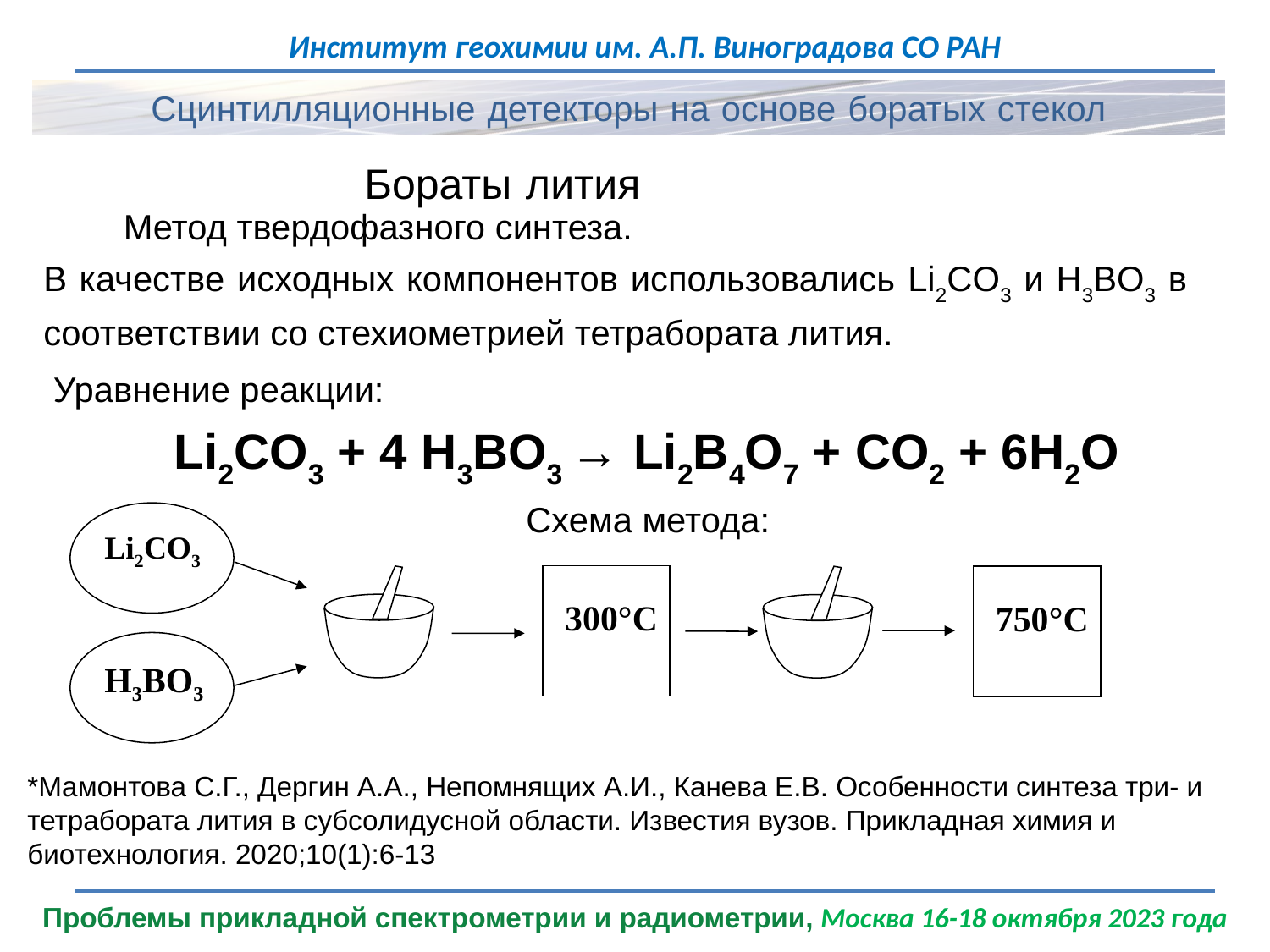

Сцинтилляционные детекторы на основе боратых стекол
Бораты лития
Метод твердофазного синтеза.
В качестве исходных компонентов использовались Li2CO3 и H3BO3 в соответствии со стехиометрией тетрабората лития.
 Уравнение реакции:
Li2CO3 + 4 H3BO3 → Li2B4O7 + CO2 + 6H2O

Схема метода:

Li2CO3

H3BO3

300°C

750°C

*Мамонтова С.Г., Дергин A.А., Непомнящих А.И., Канева Е.В. Особенности синтеза три- и тетрабората лития в субсолидусной области. Известия вузов. Прикладная химия и биотехнология. 2020;10(1):6-13